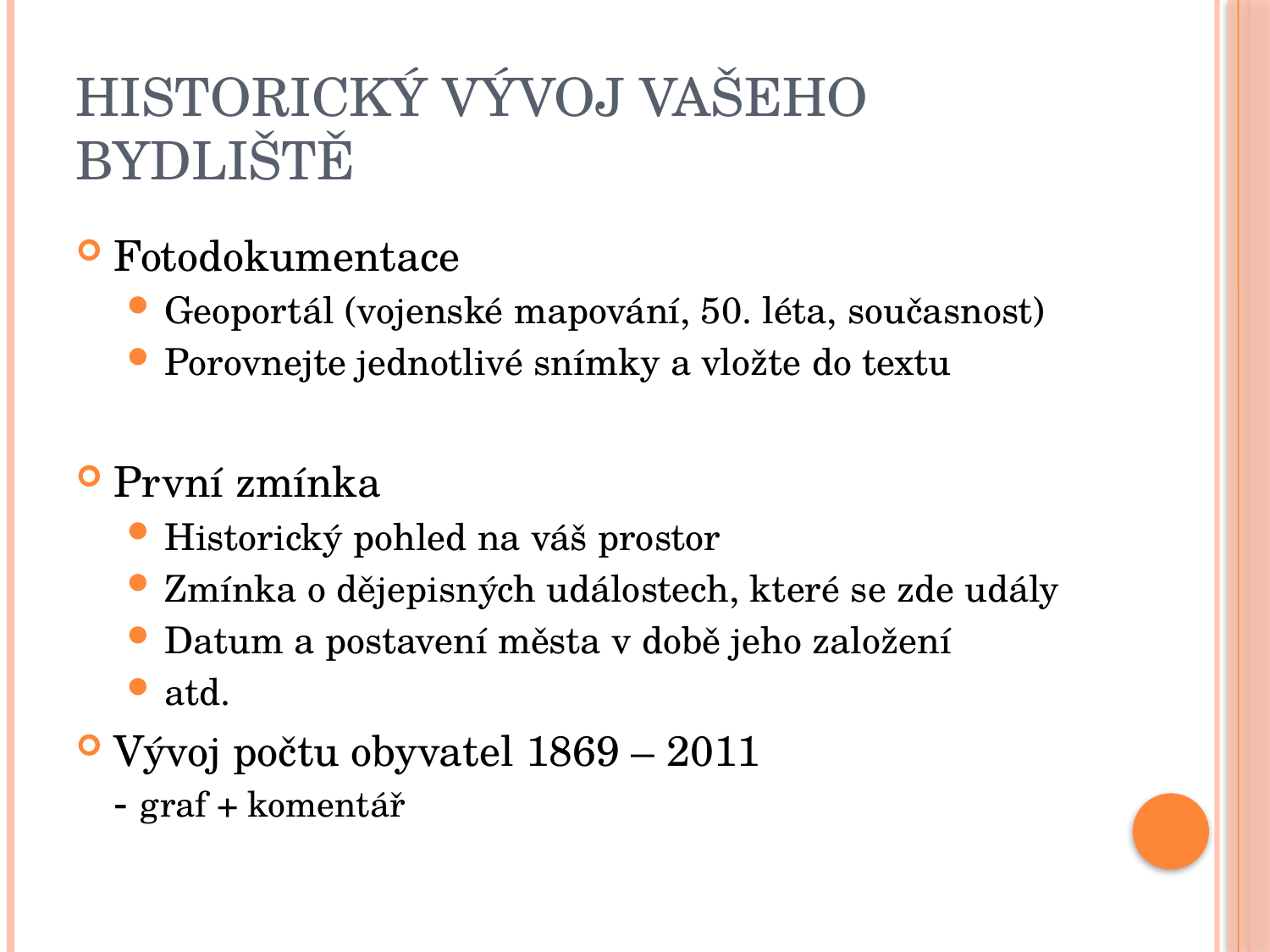

# Historický vývoj vašeho bydliště
Fotodokumentace
Geoportál (vojenské mapování, 50. léta, současnost)
Porovnejte jednotlivé snímky a vložte do textu

První zmínka
Historický pohled na váš prostor
Zmínka o dějepisných událostech, které se zde udály
Datum a postavení města v době jeho založení
atd.
Vývoj počtu obyvatel 1869 – 2011
- graf + komentář